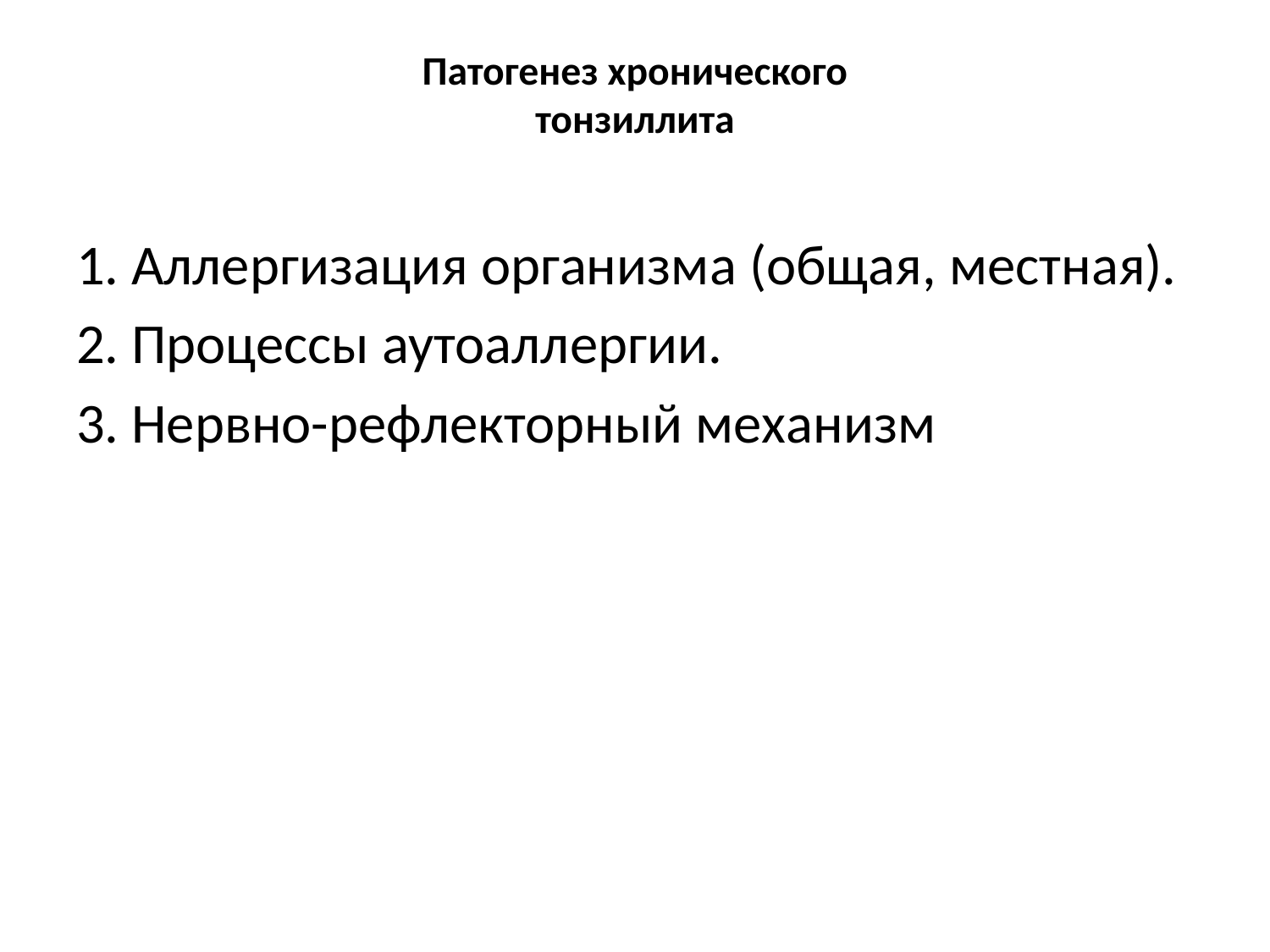

# Патогенез хронического тонзиллита
1. Аллергизация организма (общая, местная).
2. Процессы аутоаллергии.
3. Нервно-рефлекторный механизм